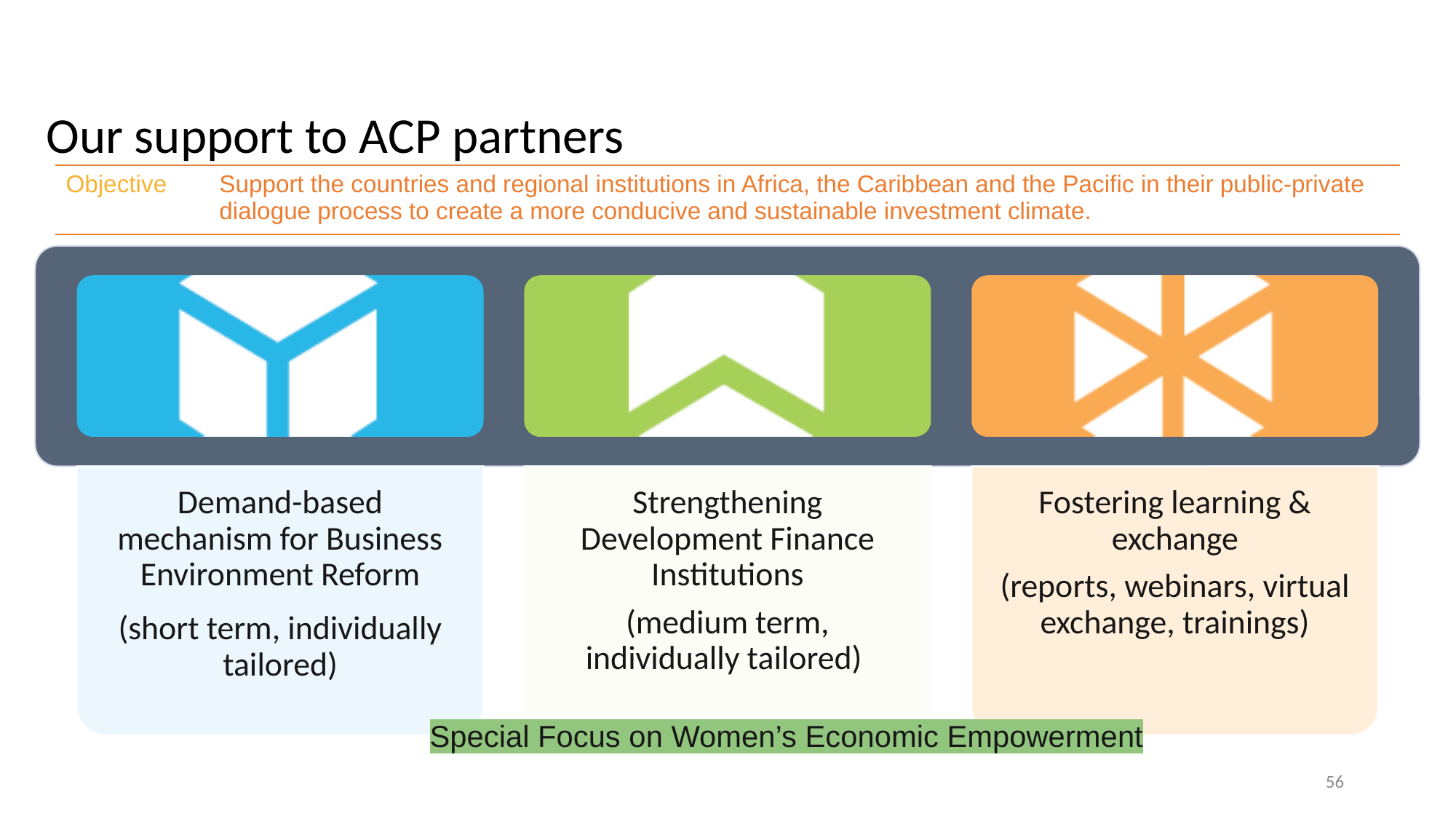

# Our support to ACP partners
| Objective | Support the countries and regional institutions in Africa, the Caribbean and the Pacific in their public-private dialogue process to create a more conducive and sustainable investment climate. |
| --- | --- |
Demand-based mechanism for Business Environment Reform
(short term, individually tailored)
Strengthening Development Finance Institutions
(medium term, individually tailored)
Fostering learning & exchange
(reports, webinars, virtual exchange, trainings)
Special Focus on Women’s Economic Empowerment
56